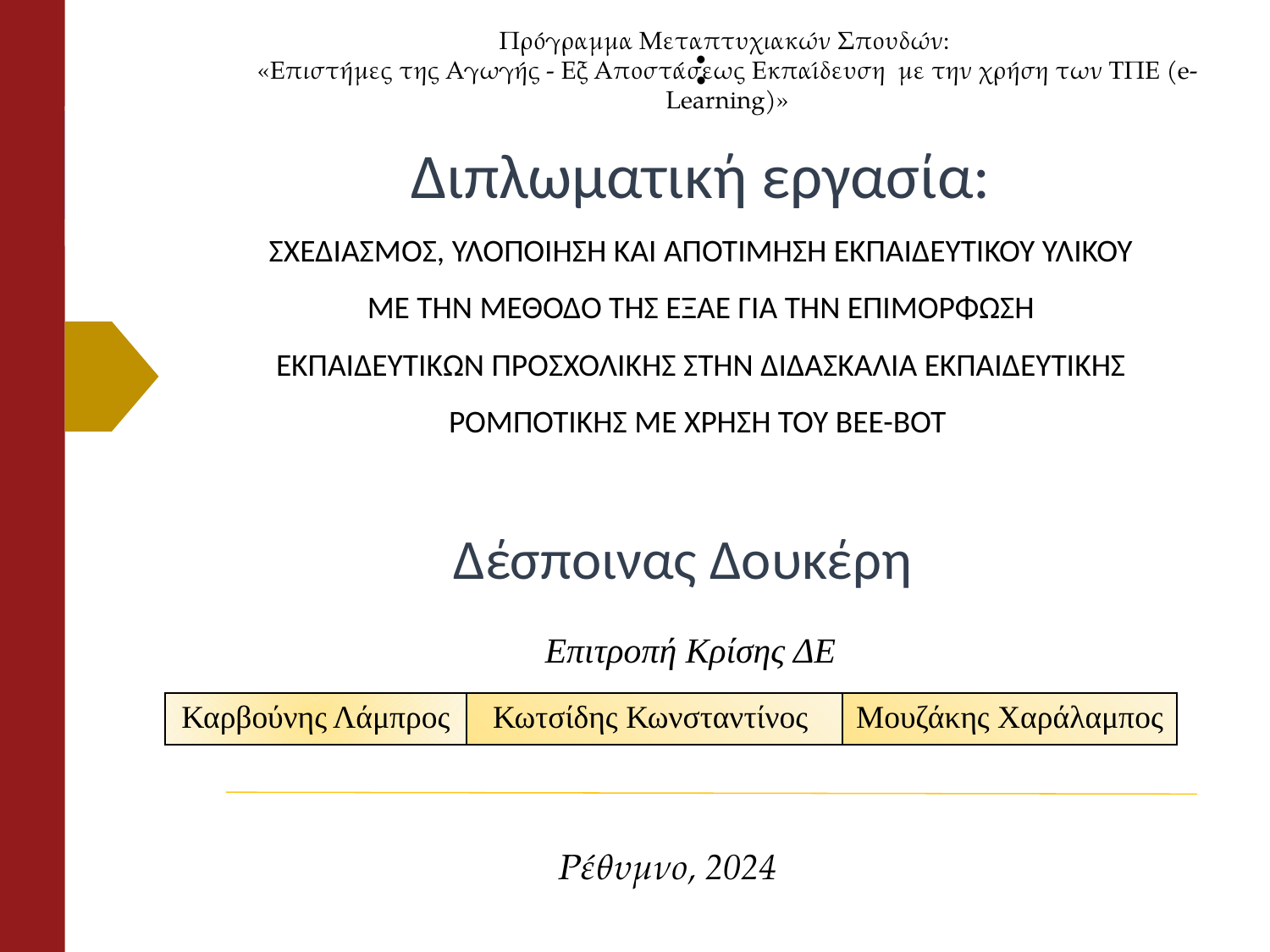

Πρόγραμμα Μεταπτυχιακών Σπουδών:
«Επιστήμες της Αγωγής - Εξ Αποστάσεως Εκπαίδευση  με την χρήση των ΤΠΕ (e-Learning)»
# : Διπλωματική εργασία: ΣΧΕΔΙΑΣΜΟΣ, ΥΛΟΠΟΙΗΣΗ ΚΑΙ ΑΠΟΤΙΜΗΣΗ ΕΚΠΑΙΔΕΥΤΙΚΟΥ ΥΛΙΚΟΥ ΜΕ ΤΗΝ ΜΕΘΟΔΟ ΤΗΣ ΕΞΑΕ ΓΙΑ ΤΗΝ ΕΠΙΜΟΡΦΩΣΗ ΕΚΠΑΙΔΕΥΤΙΚΩΝ ΠΡΟΣΧΟΛΙΚΗΣ ΣΤΗΝ ΔΙΔΑΣΚΑΛΙΑ ΕΚΠΑΙΔΕΥΤΙΚΗΣ ΡΟΜΠΟΤΙΚΗΣ ΜΕ ΧΡΗΣΗ ΤΟΥ BEE-BOT
Δέσποινας Δουκέρη
Επιτροπή Κρίσης ΔΕ
| Καρβούνης Λάμπρος | Κωτσίδης Κωνσταντίνος | Μουζάκης Χαράλαμπος |
| --- | --- | --- |
Ρέθυμνο, 2024